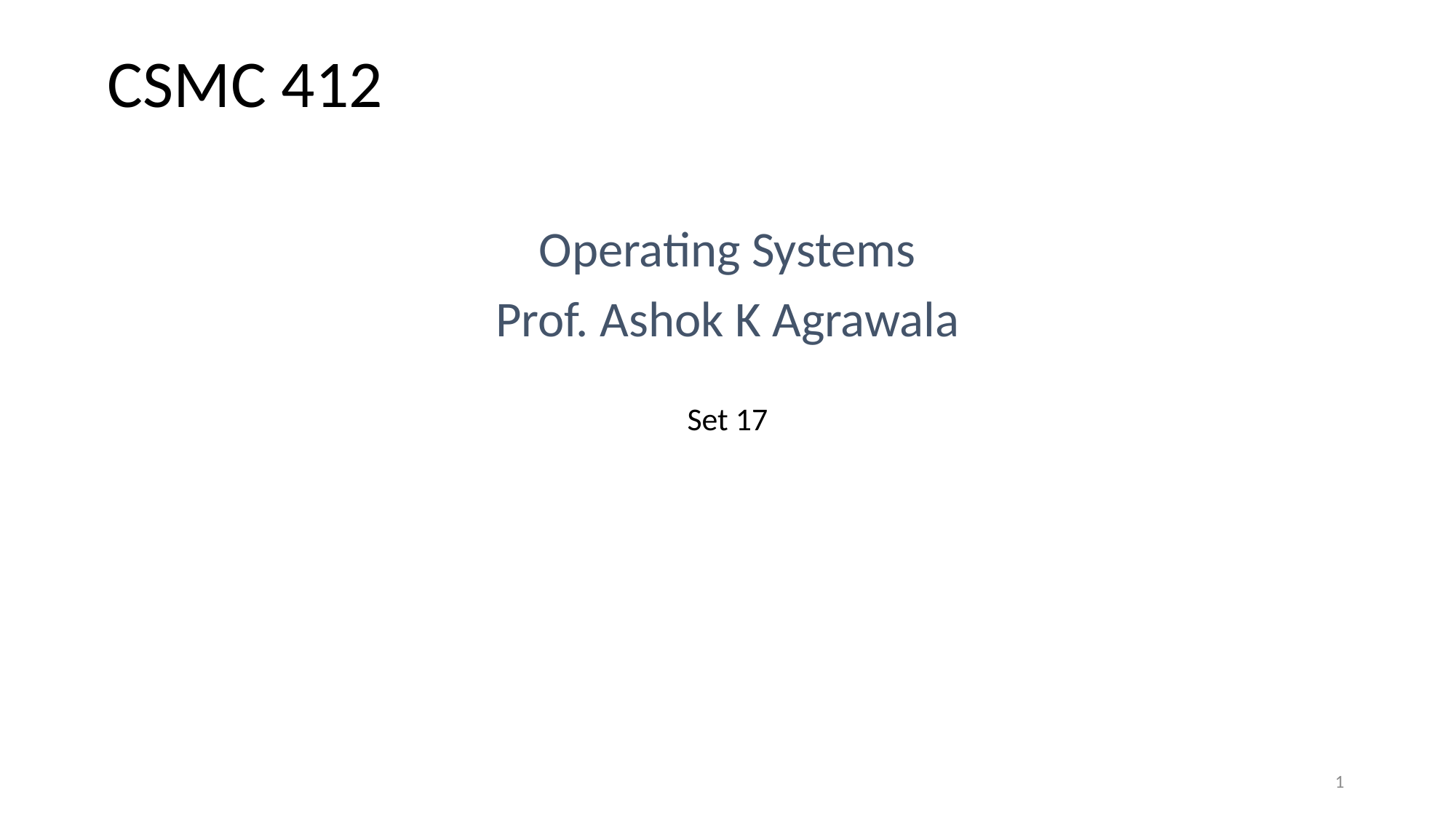

# CSMC 412
Operating Systems
Prof. Ashok K Agrawala

Set 17
1